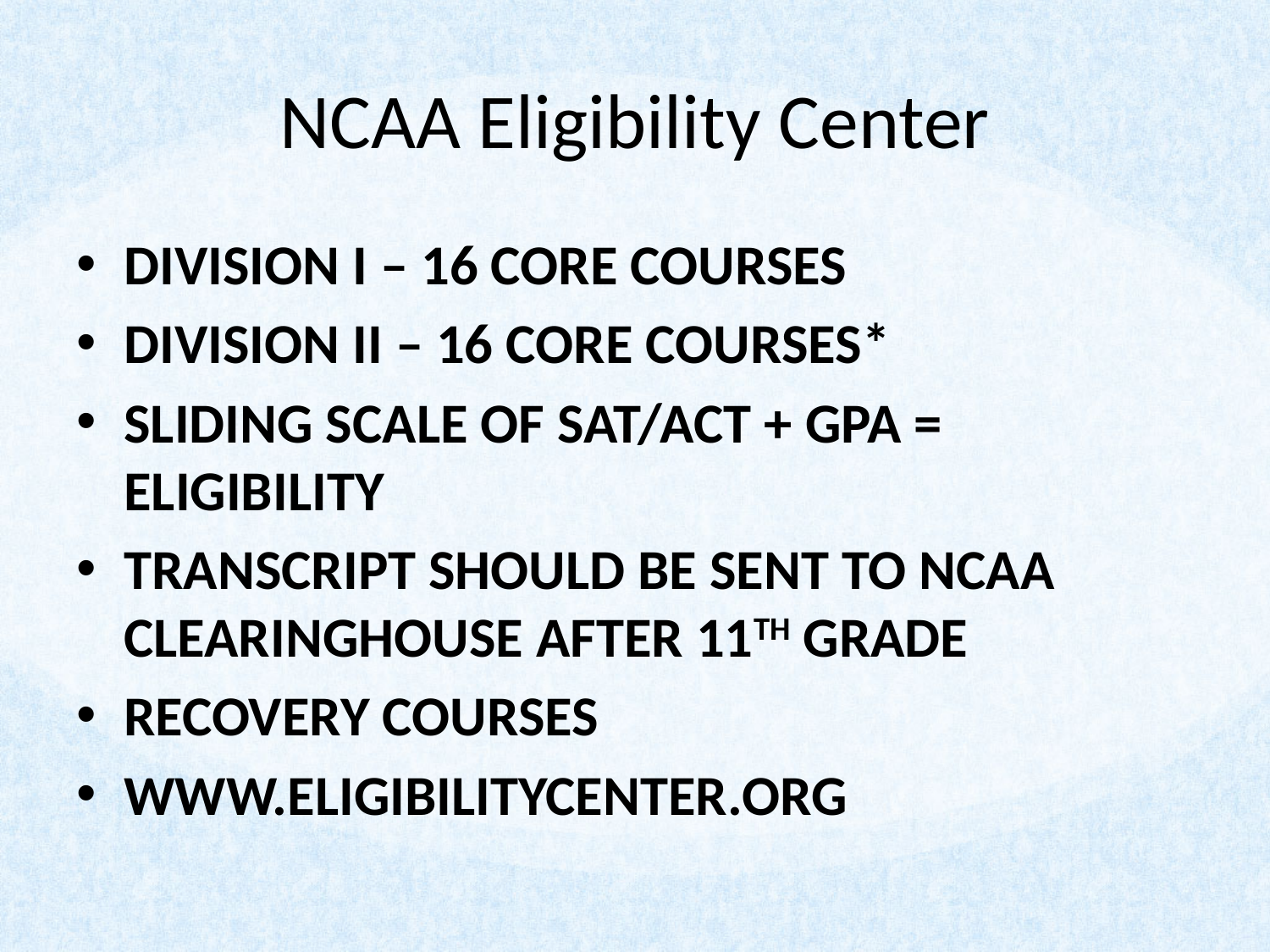

# NCAA Eligibility Center
DIVISION I – 16 CORE COURSES
DIVISION II – 16 CORE COURSES*
SLIDING SCALE OF SAT/ACT + GPA = ELIGIBILITY
TRANSCRIPT SHOULD BE SENT TO NCAA CLEARINGHOUSE AFTER 11TH GRADE
RECOVERY COURSES
WWW.ELIGIBILITYCENTER.ORG